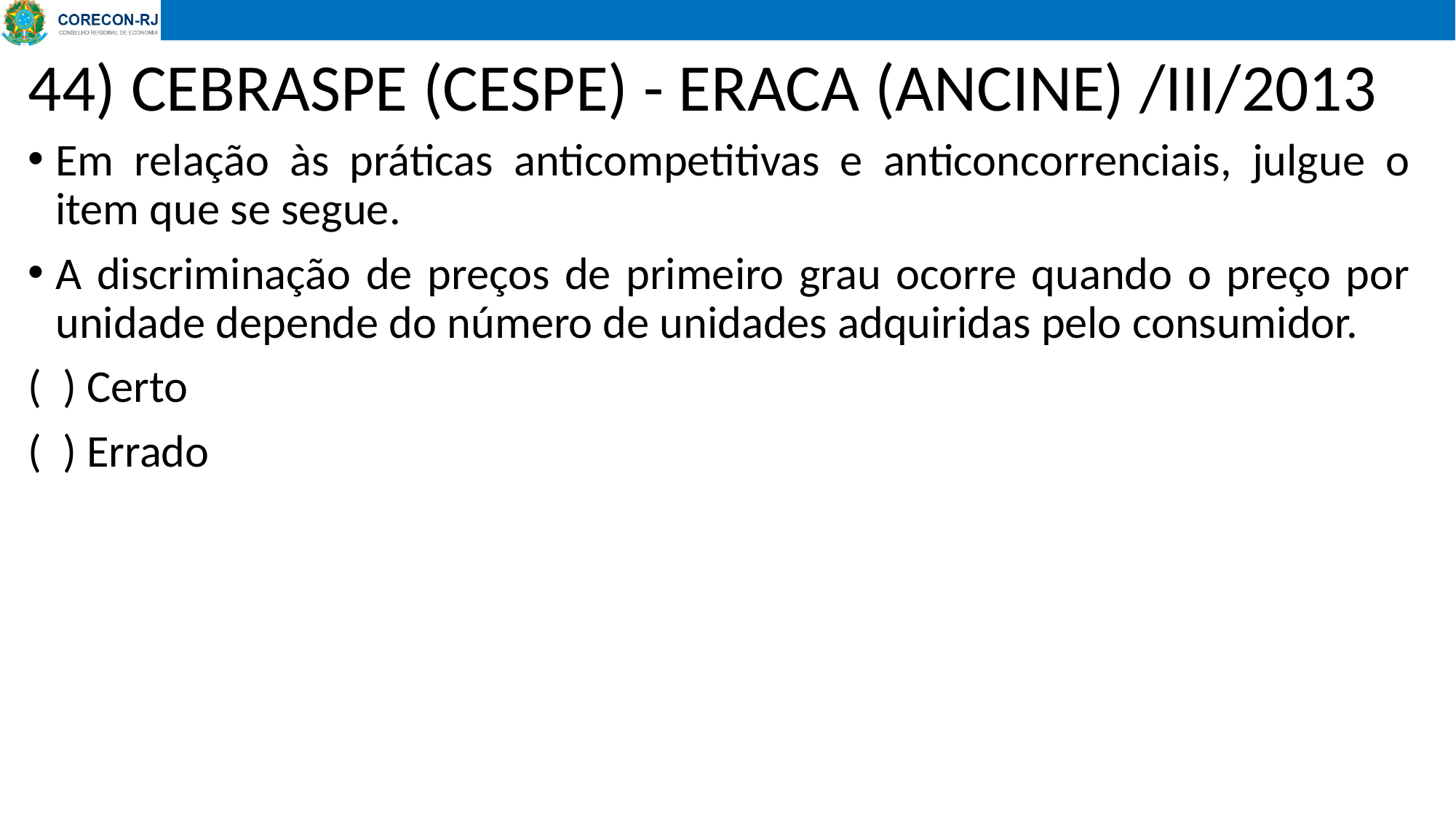

# 44) CEBRASPE (CESPE) - ERACA (ANCINE) /III/2013
Em relação às práticas anticompetitivas e anticoncorrenciais, julgue o item que se segue.
A discriminação de preços de primeiro grau ocorre quando o preço por unidade depende do número de unidades adquiridas pelo consumidor.
(  ) Certo
(  ) Errado